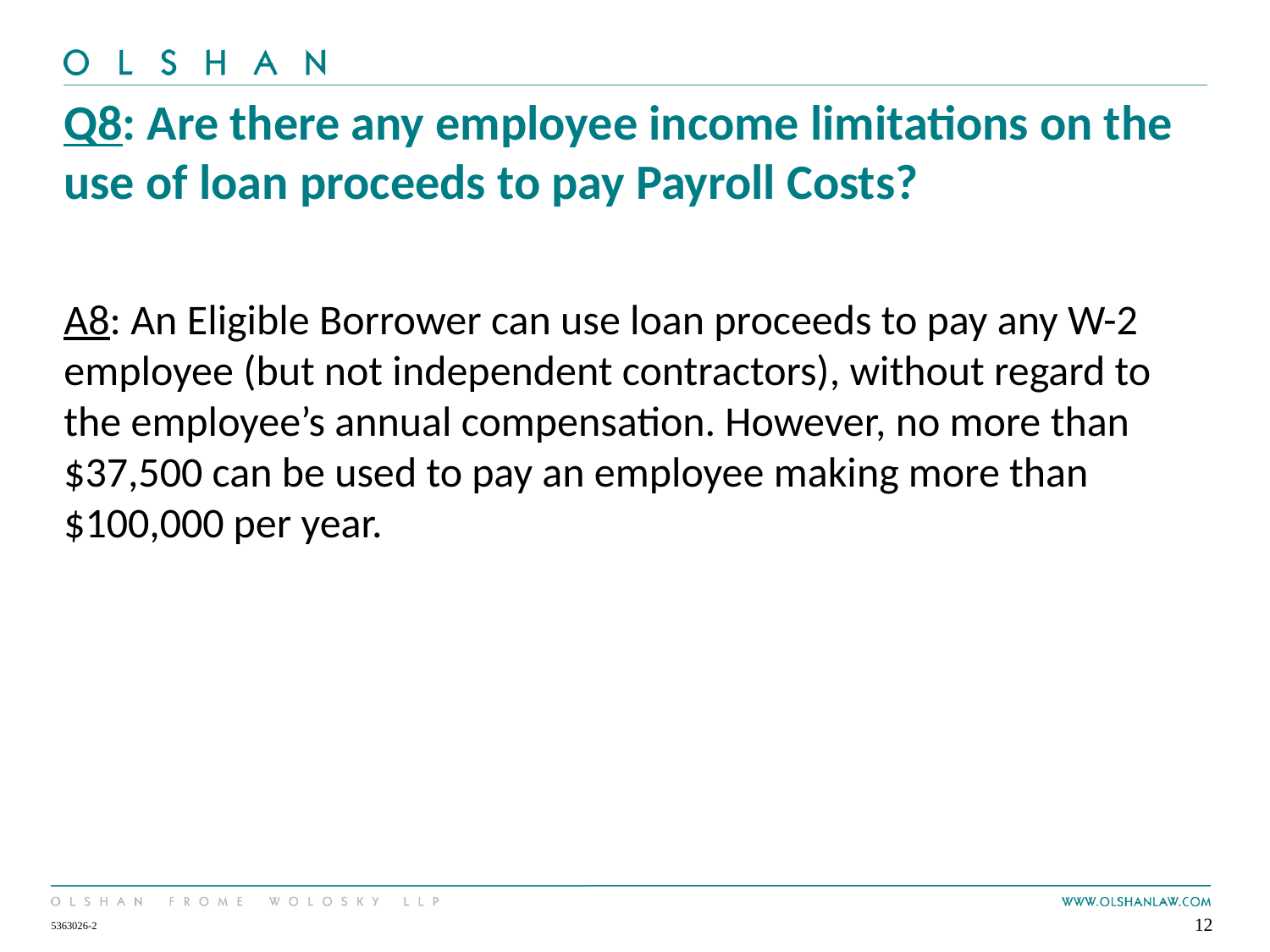

# Q8: Are there any employee income limitations on the use of loan proceeds to pay Payroll Costs?

A8: An Eligible Borrower can use loan proceeds to pay any W-2 employee (but not independent contractors), without regard to the employee’s annual compensation. However, no more than $37,500 can be used to pay an employee making more than $100,000 per year.
12